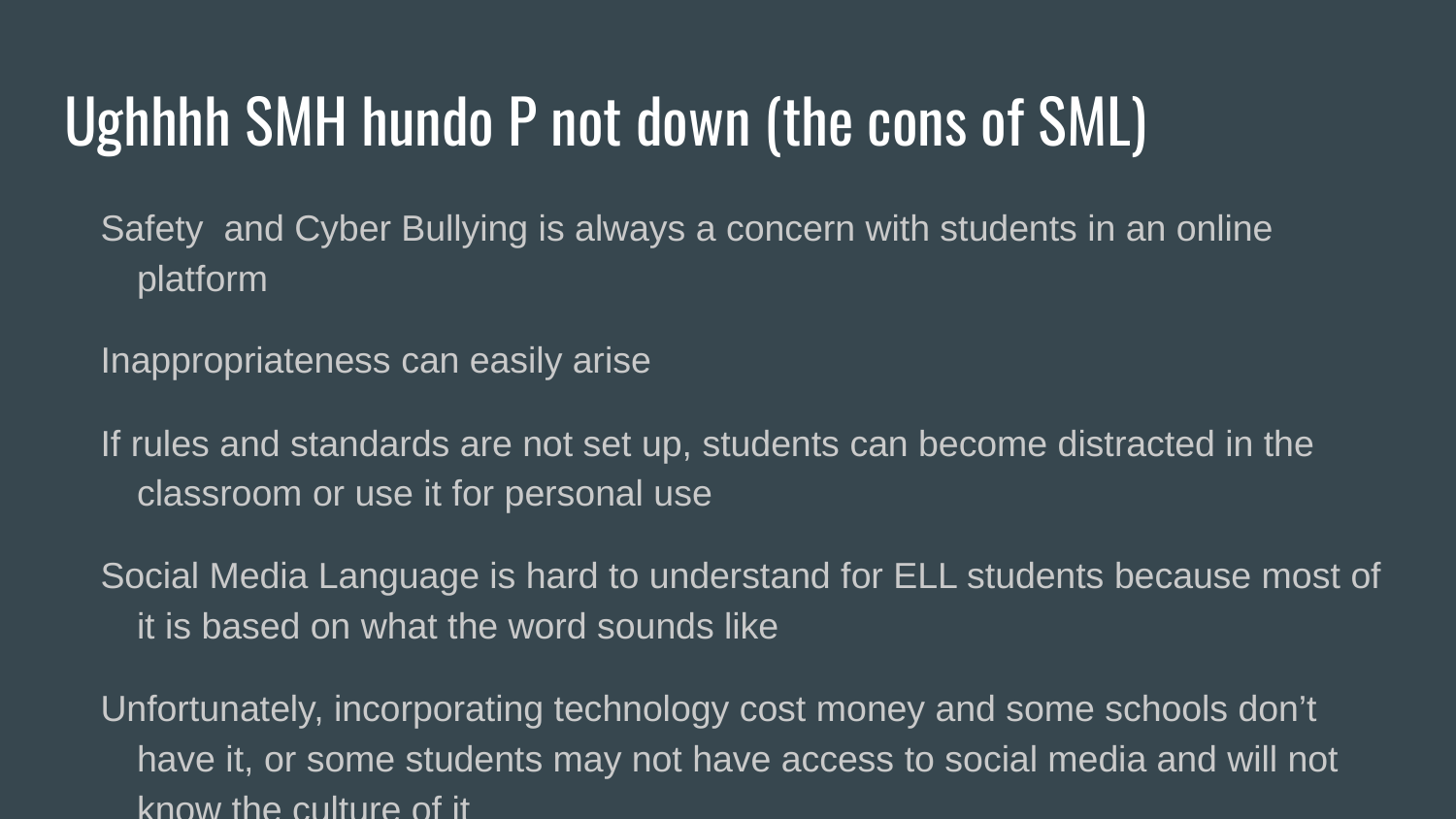

# Ughhhh SMH hundo P not down (the cons of SML)
Safety  and Cyber Bullying is always a concern with students in an online platform
Inappropriateness can easily arise
If rules and standards are not set up, students can become distracted in the classroom or use it for personal use
Social Media Language is hard to understand for ELL students because most of it is based on what the word sounds like
Unfortunately, incorporating technology cost money and some schools don’t have it, or some students may not have access to social media and will not know the culture of it
5 pros and cons of social media in the classroom for educational use. (2016, May 30). Retrieved March 21, 2017, from https://www.schooliseasy.com/2014/02/social-media-in-the-classroom/